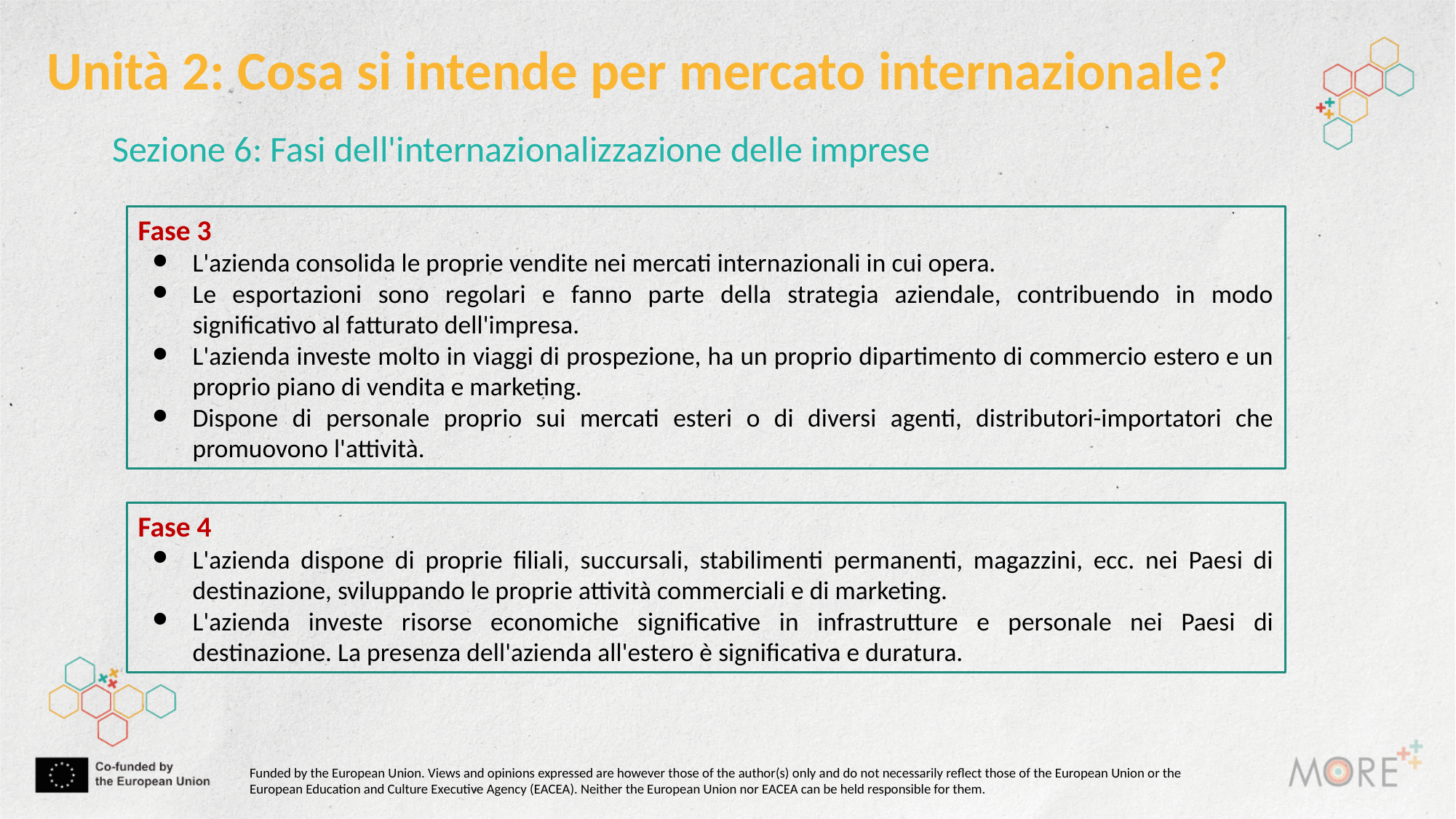

Unità 2: Cosa si intende per mercato internazionale?
Sezione 6: Fasi dell'internazionalizzazione delle imprese

Fase 3
L'azienda consolida le proprie vendite nei mercati internazionali in cui opera.
Le esportazioni sono regolari e fanno parte della strategia aziendale, contribuendo in modo significativo al fatturato dell'impresa.
L'azienda investe molto in viaggi di prospezione, ha un proprio dipartimento di commercio estero e un proprio piano di vendita e marketing.
Dispone di personale proprio sui mercati esteri o di diversi agenti, distributori-importatori che promuovono l'attività.
Fase 4
L'azienda dispone di proprie filiali, succursali, stabilimenti permanenti, magazzini, ecc. nei Paesi di destinazione, sviluppando le proprie attività commerciali e di marketing.
L'azienda investe risorse economiche significative in infrastrutture e personale nei Paesi di destinazione. La presenza dell'azienda all'estero è significativa e duratura.
Funded by the European Union. Views and opinions expressed are however those of the author(s) only and do not necessarily reflect those of the European Union or the European Education and Culture Executive Agency (EACEA). Neither the European Union nor EACEA can be held responsible for them.